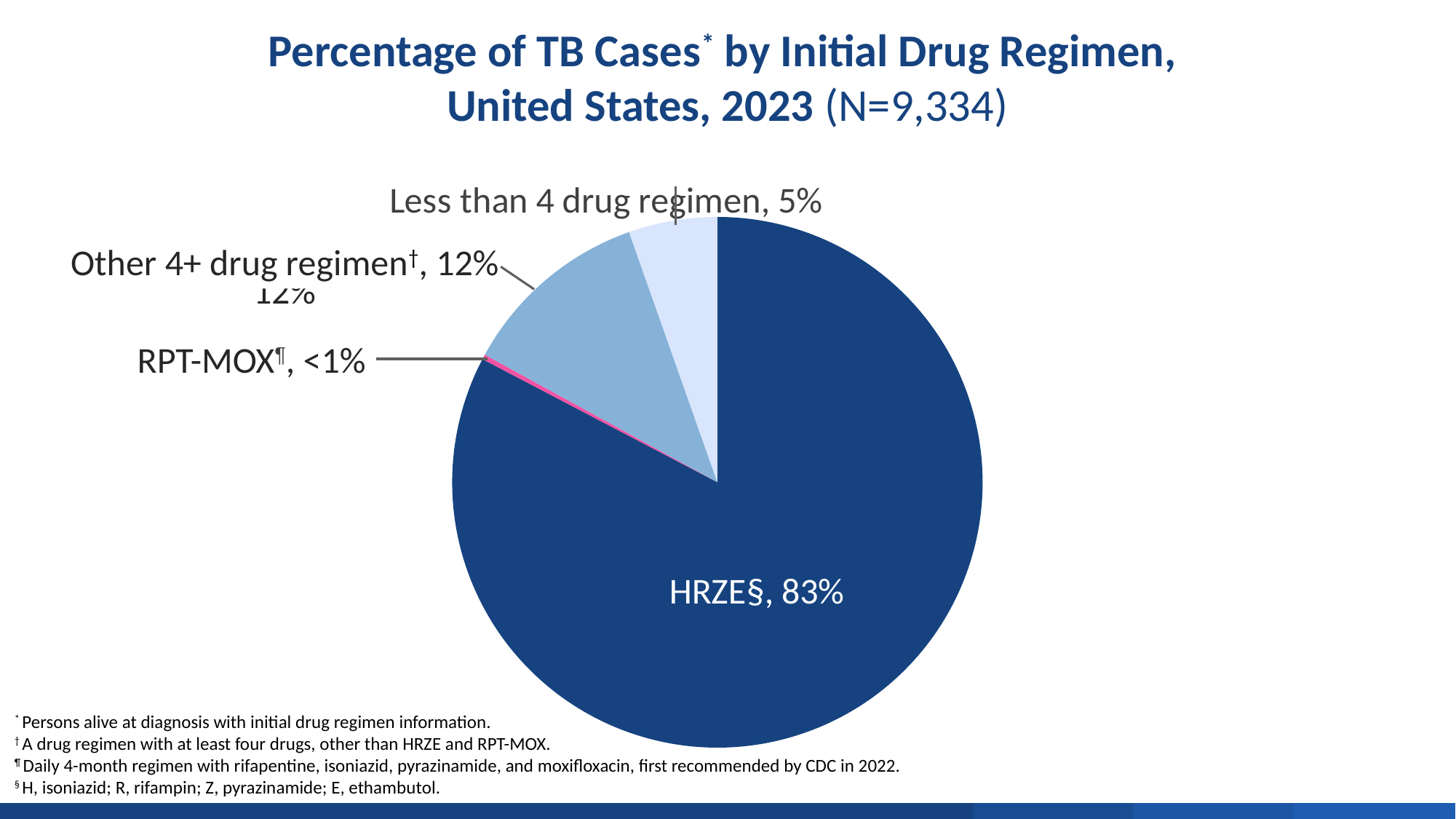

Percentage of TB Cases* by Initial Drug Regimen,
United States, 2023 (N=9,334)

### Chart

| Category | Column1 |
|---|---|
| HRZE† | 82.6 |
| RPT-MOX§ | 0.3 |
| Other 4+ drug regimen¶ | 11.6 |
| Not on a 4+ drug regimen | 5.4 |
Other 4+ drug regimen†, 12%
RPT-MOX¶, <1%
* Persons alive at diagnosis with initial drug regimen information.
† A drug regimen with at least four drugs, other than HRZE and RPT-MOX.
¶ Daily 4-month regimen with rifapentine, isoniazid, pyrazinamide, and moxifloxacin, first recommended by CDC in 2022.
§ H, isoniazid; R, rifampin; Z, pyrazinamide; E, ethambutol.